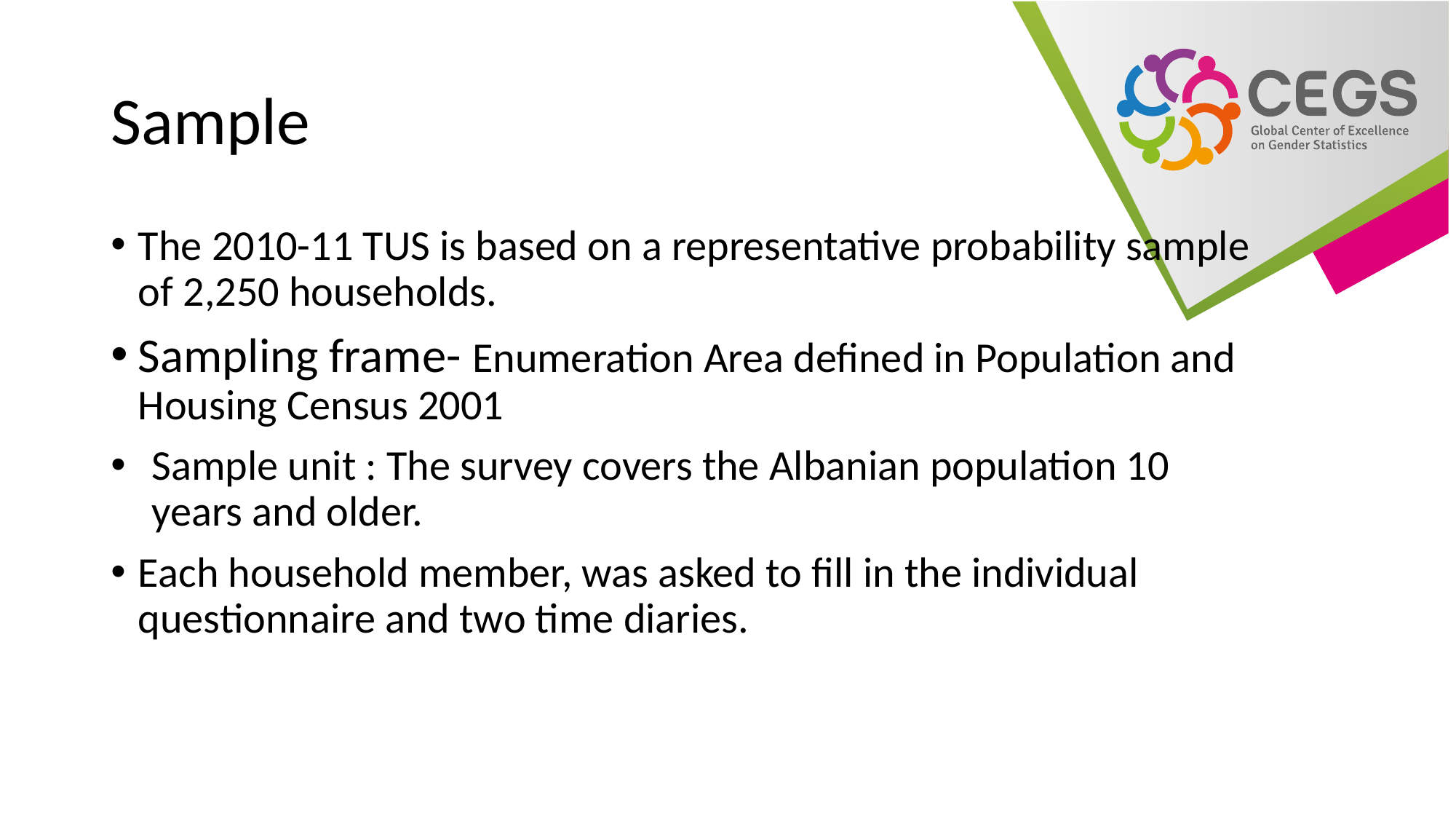

# Sample
The 2010-11 TUS is based on a representative probability sample of 2,250 households.
Sampling frame- Enumeration Area defined in Population and Housing Census 2001
Sample unit : The survey covers the Albanian population 10 years and older.
Each household member, was asked to fill in the individual questionnaire and two time diaries.